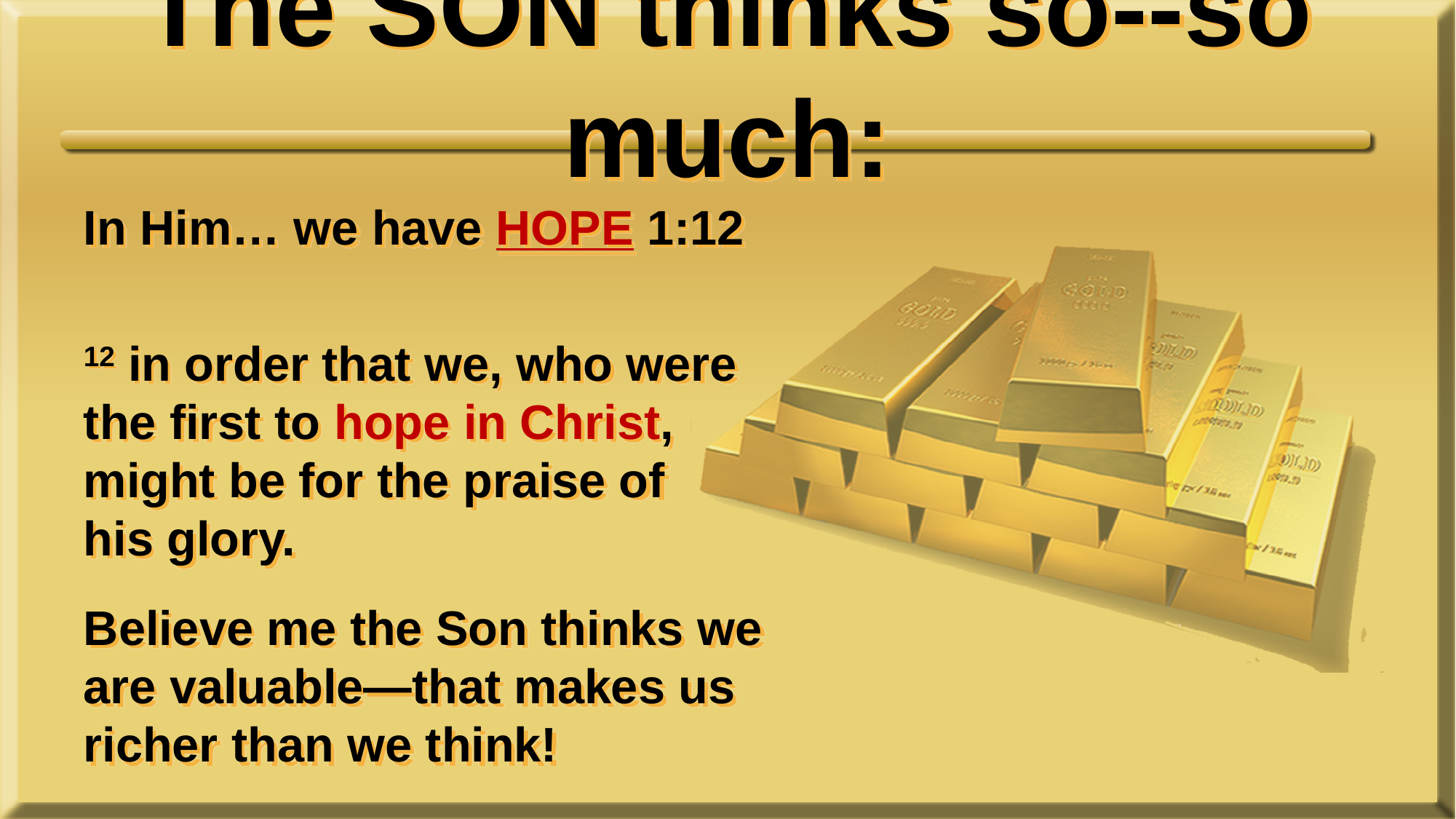

# The SON thinks so--so much:
In Him… we have HOPE 1:12

12 in order that we, who were the first to hope in Christ,
might be for the praise of
his glory.
Believe me the Son thinks we are valuable—that makes us richer than we think!